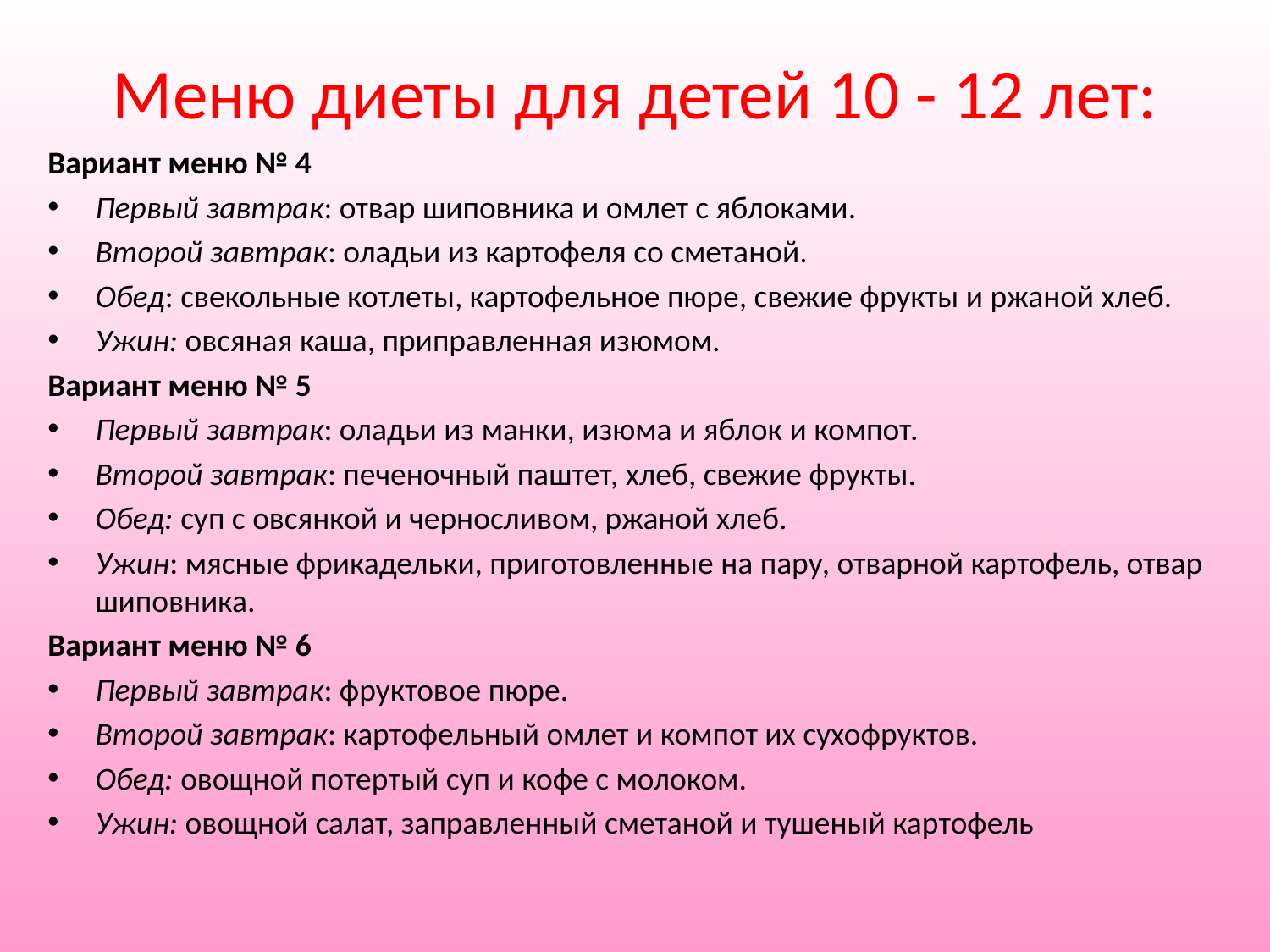

# Меню диеты для детей 10 - 12 лет:
Вариант меню № 4
Первый завтрак: отвар шиповника и омлет с яблоками.
Второй завтрак: оладьи из картофеля со сметаной.
Обед: свекольные котлеты, картофельное пюре, свежие фрукты и ржаной хлеб.
Ужин: овсяная каша, приправленная изюмом.
Вариант меню № 5
Первый завтрак: оладьи из манки, изюма и яблок и компот.
Второй завтрак: печеночный паштет, хлеб, свежие фрукты.
Обед: суп с овсянкой и черносливом, ржаной хлеб.
Ужин: мясные фрикадельки, приготовленные на пару, отварной картофель, отвар шиповника.
Вариант меню № 6
Первый завтрак: фруктовое пюре.
Второй завтрак: картофельный омлет и компот их сухофруктов.
Обед: овощной потертый суп и кофе с молоком.
Ужин: овощной салат, заправленный сметаной и тушеный картофель